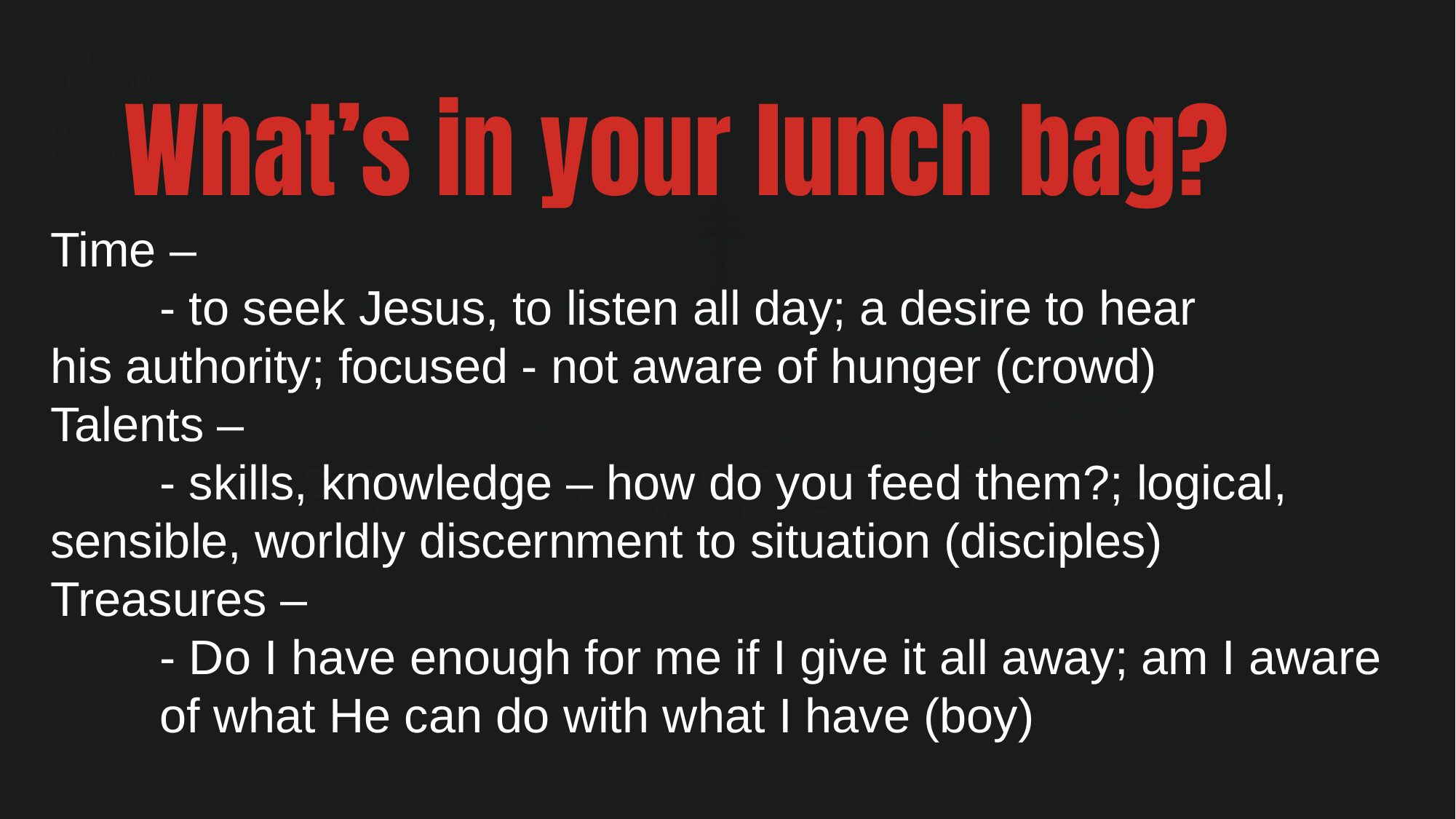

What’s in your lunch bag?
Time –
	- to seek Jesus, to listen all day; a desire to hear 		his authority; focused - not aware of hunger (crowd)
Talents –
	- skills, knowledge – how do you feed them?; logical, 	sensible, worldly discernment to situation (disciples)
Treasures –
	- Do I have enough for me if I give it all away; am I aware 	of what He can do with what I have (boy)